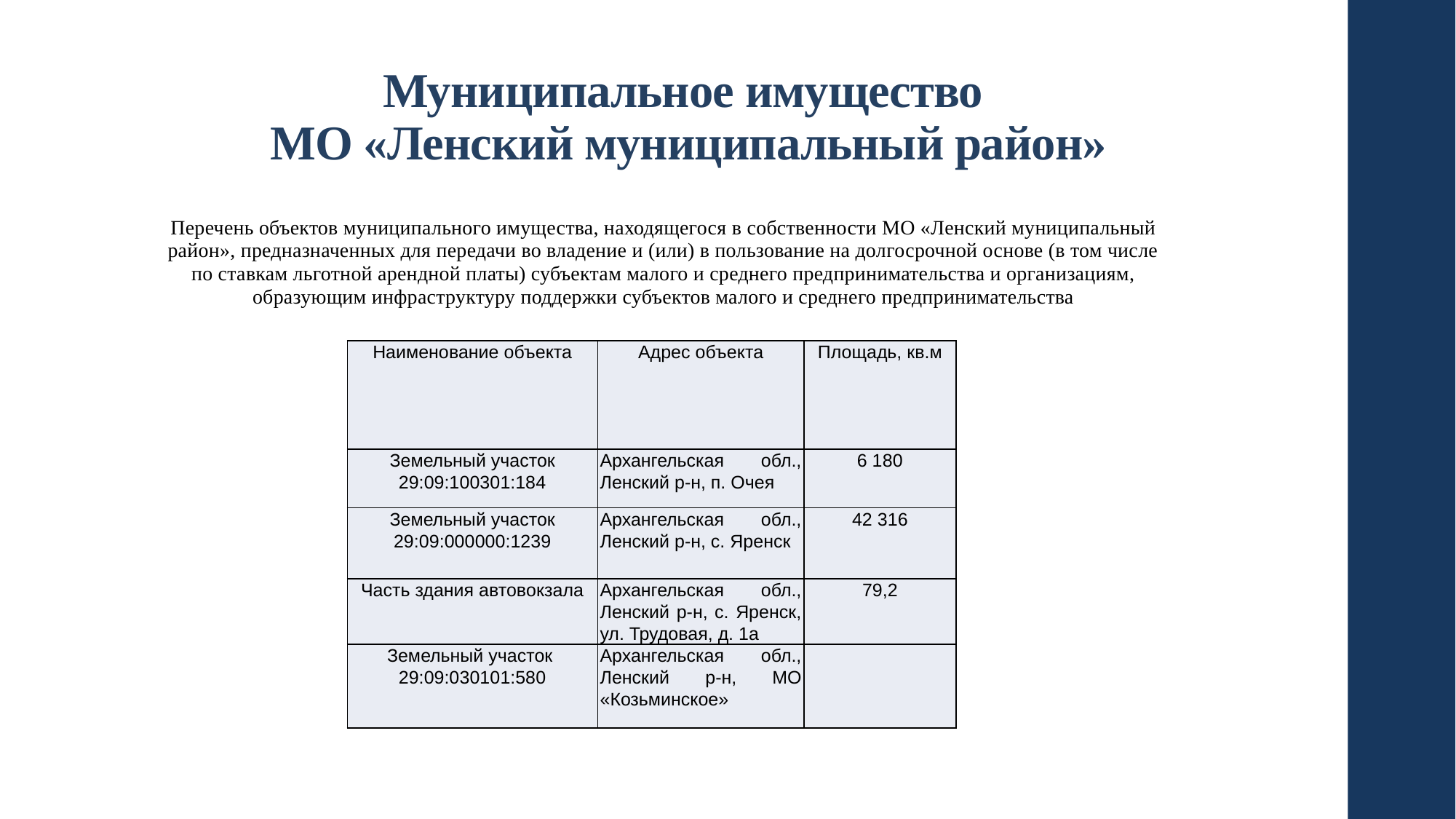

# Муниципальное имущество МО «Ленский муниципальный район»
Перечень объектов муниципального имущества, находящегося в собственности МО «Ленский муниципальный район», предназначенных для передачи во владение и (или) в пользование на долгосрочной основе (в том числе по ставкам льготной арендной платы) субъектам малого и среднего предпринимательства и организациям, образующим инфраструктуру поддержки субъектов малого и среднего предпринимательства
| Наименование объекта | Адрес объекта | Площадь, кв.м |
| --- | --- | --- |
| Земельный участок 29:09:100301:184 | Архангельская обл., Ленский р-н, п. Очея | 6 180 |
| Земельный участок 29:09:000000:1239 | Архангельская обл., Ленский р-н, с. Яренск | 42 316 |
| Часть здания автовокзала | Архангельская обл., Ленский р-н, с. Яренск, ул. Трудовая, д. 1а | 79,2 |
| Земельный участок 29:09:030101:580 | Архангельская обл., Ленский р-н, МО «Козьминское» |  |